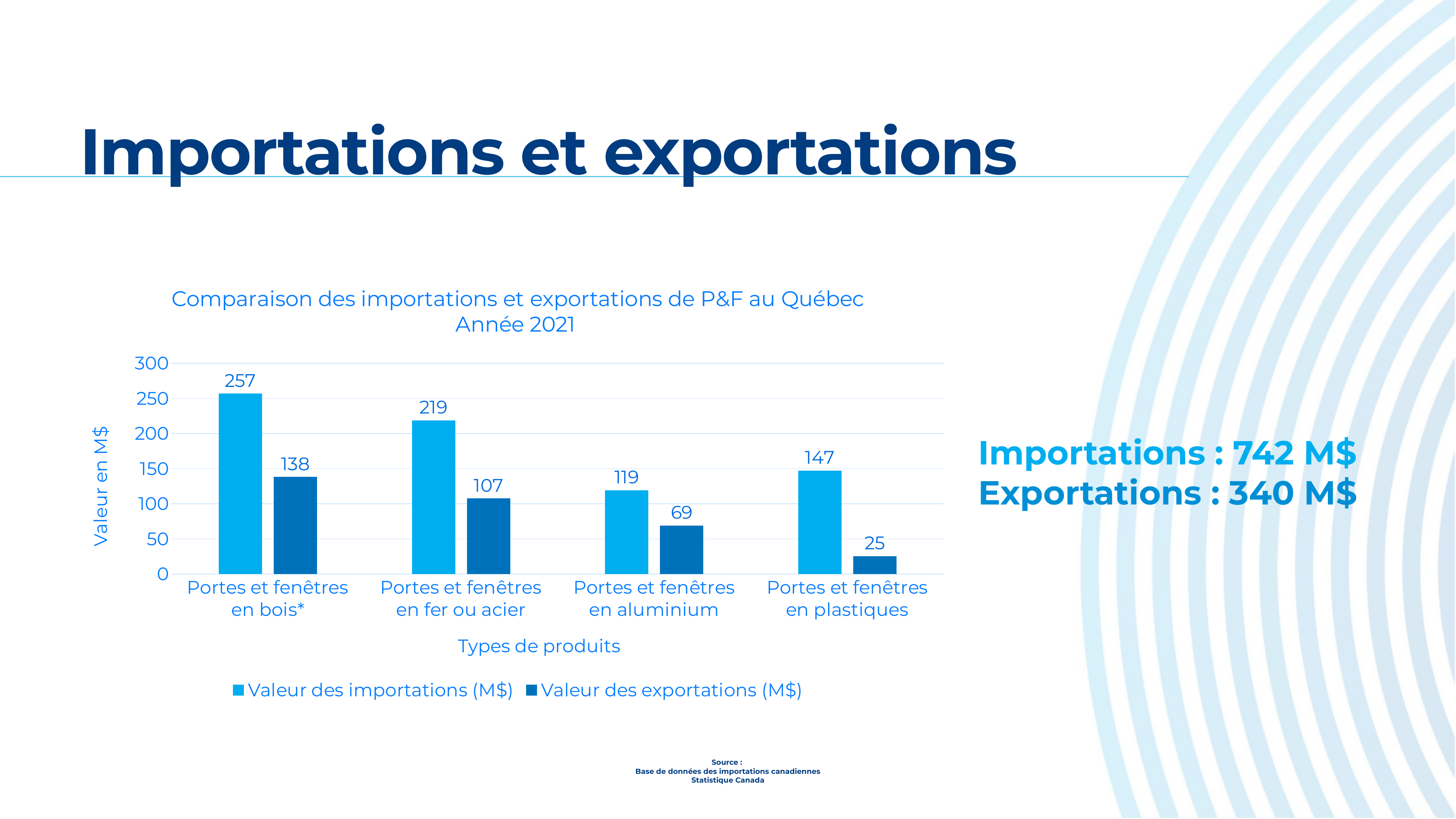

# Importations et exportations

### Chart: Comparaison des importations et exportations de P&F au Québec
Année 2021

| Category | Valeur des importations (M$) | Valeur des exportations (M$) |
|---|---|---|
| Portes et fenêtres en bois* | 256.661137 | 138.030491 |
| Portes et fenêtres en fer ou acier | 218.786193 | 107.442099 |
| Portes et fenêtres en aluminium | 119.239283 | 68.88599 |
| Portes et fenêtres en plastiques | 147.298746 | 25.353527 |
Importations : 742 M$
Exportations : 340 M$
Source :
Base de données des importations canadiennes
Statistique Canada